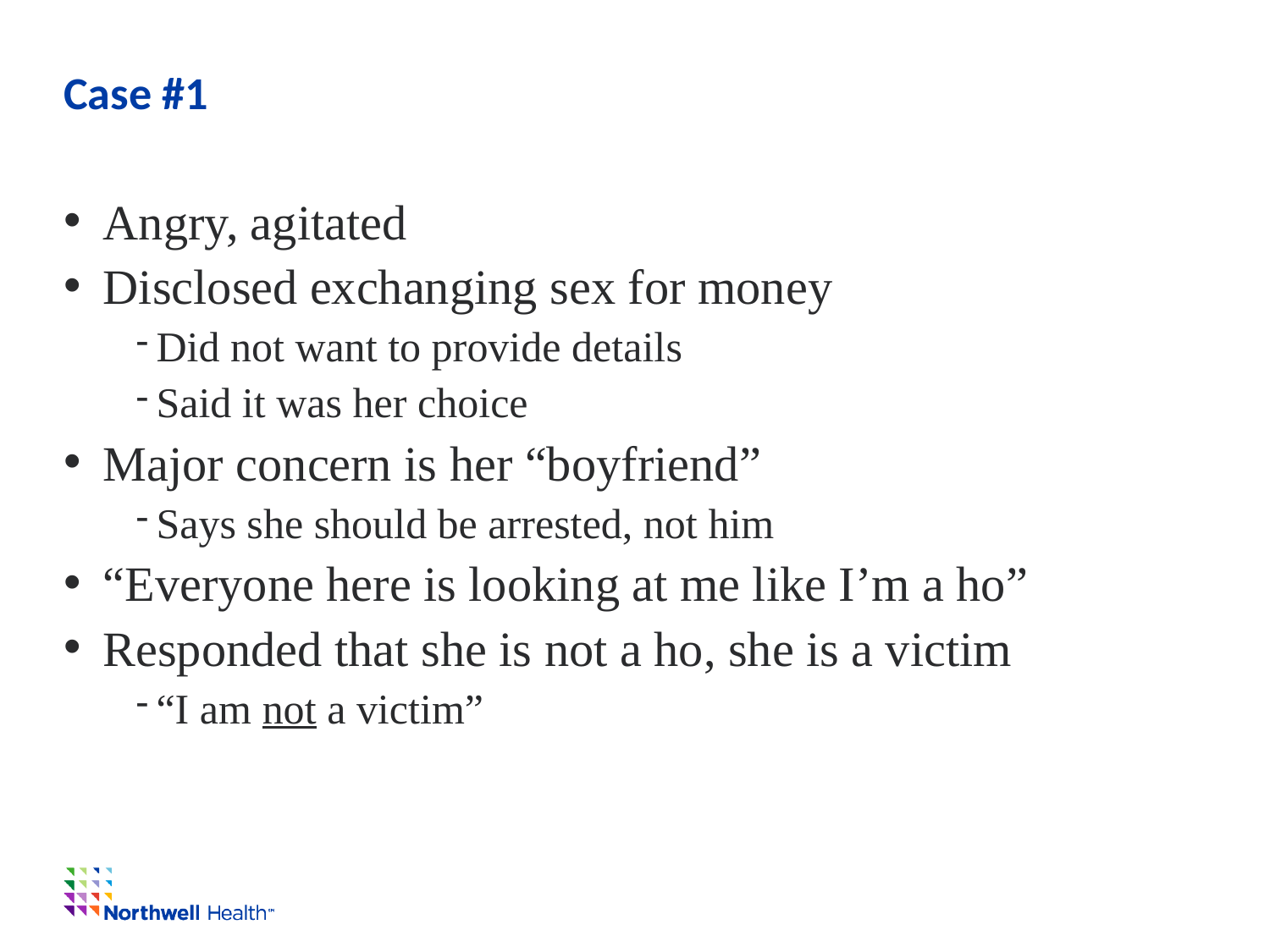

# Case #1
Angry, agitated
Disclosed exchanging sex for money
Did not want to provide details
Said it was her choice
Major concern is her “boyfriend”
Says she should be arrested, not him
“Everyone here is looking at me like I’m a ho”
Responded that she is not a ho, she is a victim
“I am not a victim”